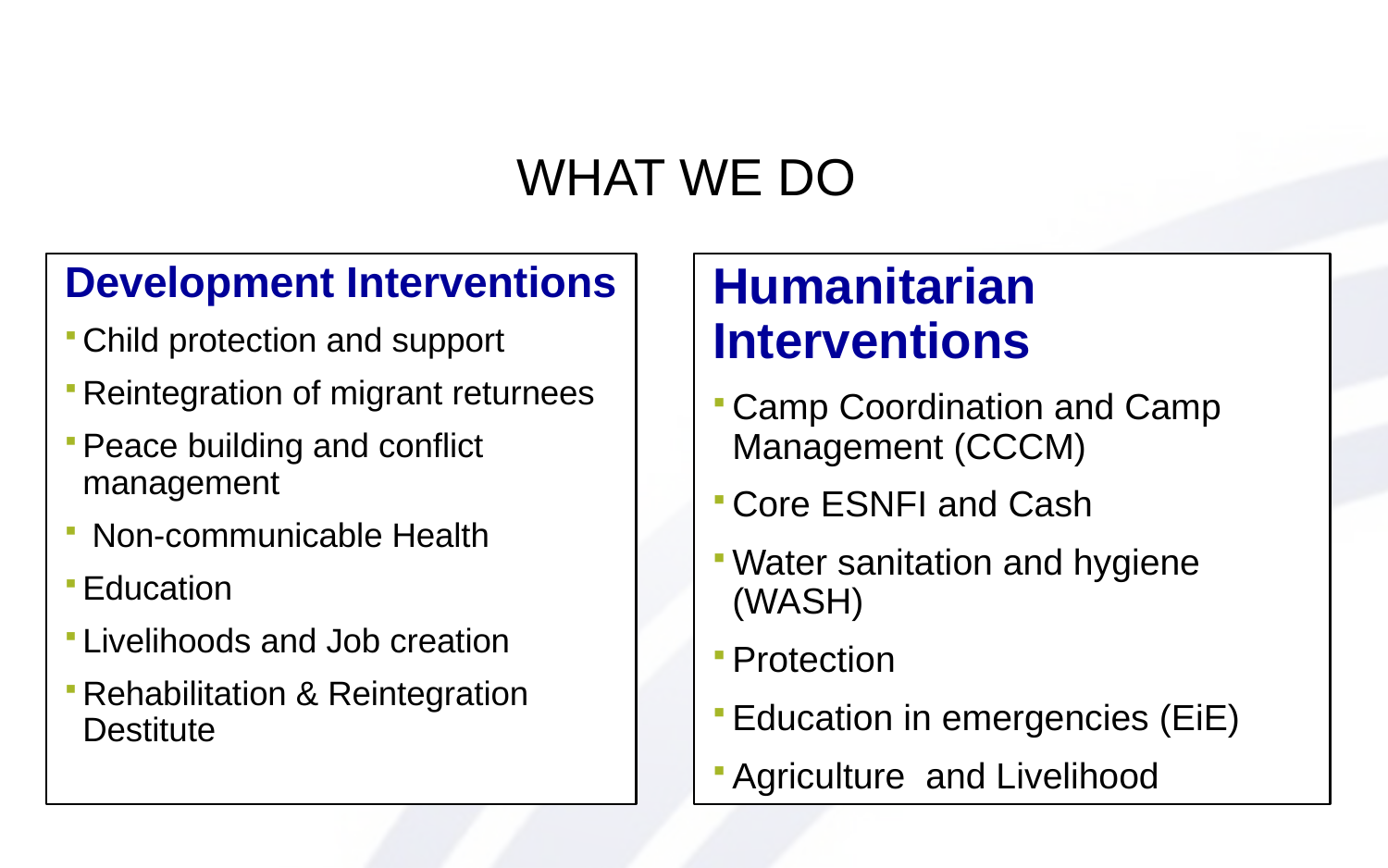

# What we do
Development Interventions
Child protection and support
Reintegration of migrant returnees
Peace building and conflict management
 Non-communicable Health
Education
Livelihoods and Job creation
Rehabilitation & Reintegration Destitute

Humanitarian Interventions
Camp Coordination and Camp Management (CCCM)
Core ESNFI and Cash
Water sanitation and hygiene (WASH)
Protection
Education in emergencies (EiE)
Agriculture  and Livelihood